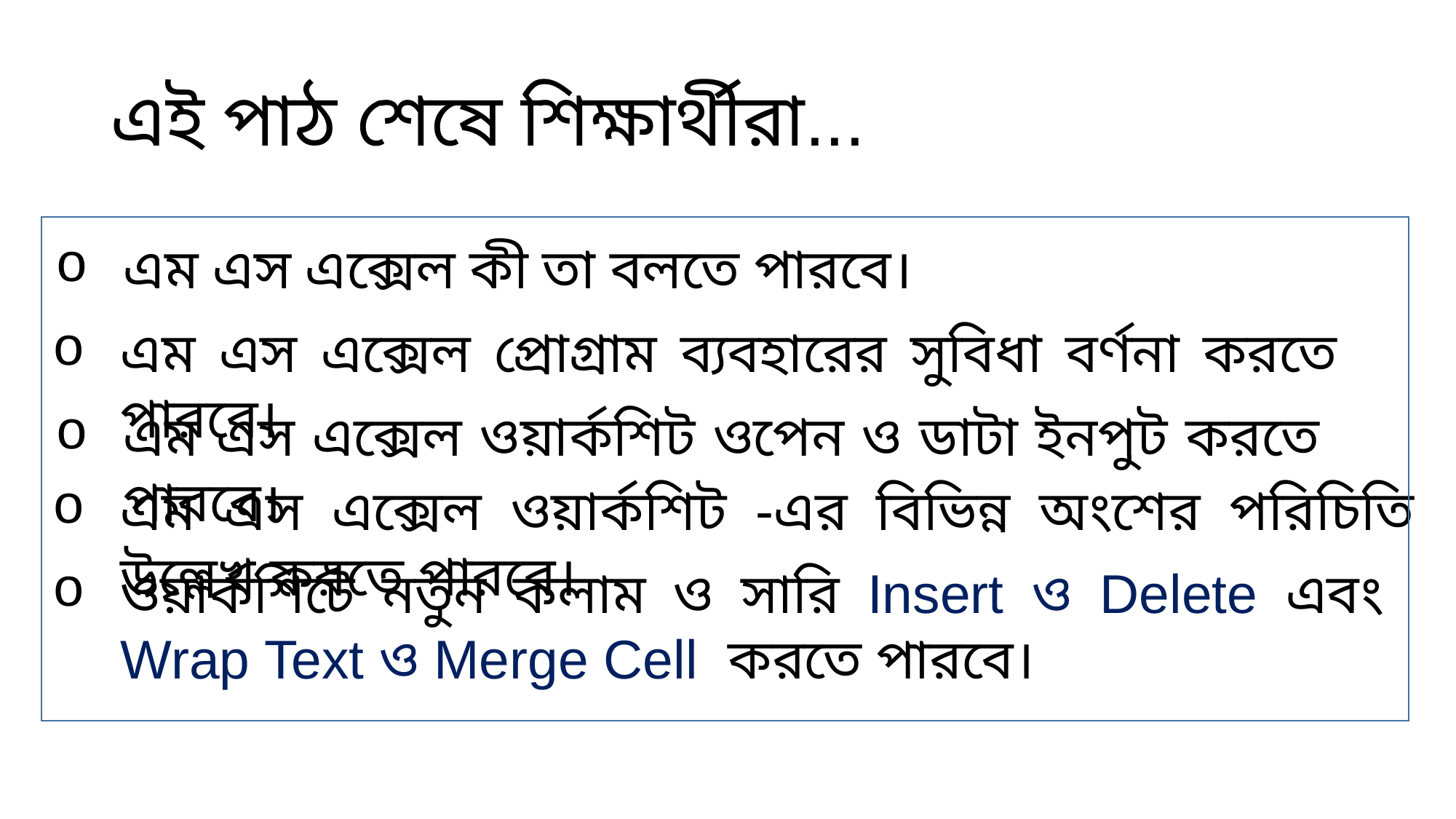

# এই পাঠ শেষে শিক্ষার্থীরা...

এম এস এক্সেল কী তা বলতে পারবে।
এম এস এক্সেল প্রোগ্রাম ব্যবহারের সুবিধা বর্ণনা করতে পারবে।
এম এস এক্সেল ওয়ার্কশিট ওপেন ও ডাটা ইনপুট করতে পারবে।
এম এস এক্সেল ওয়ার্কশিট -এর বিভিন্ন অংশের পরিচিতি উল্লেখ করতে পারবে।
ওয়ার্কশিটে নতুন কলাম ও সারি Insert ও Delete এবং Wrap Text ও Merge Cell  করতে পারবে।